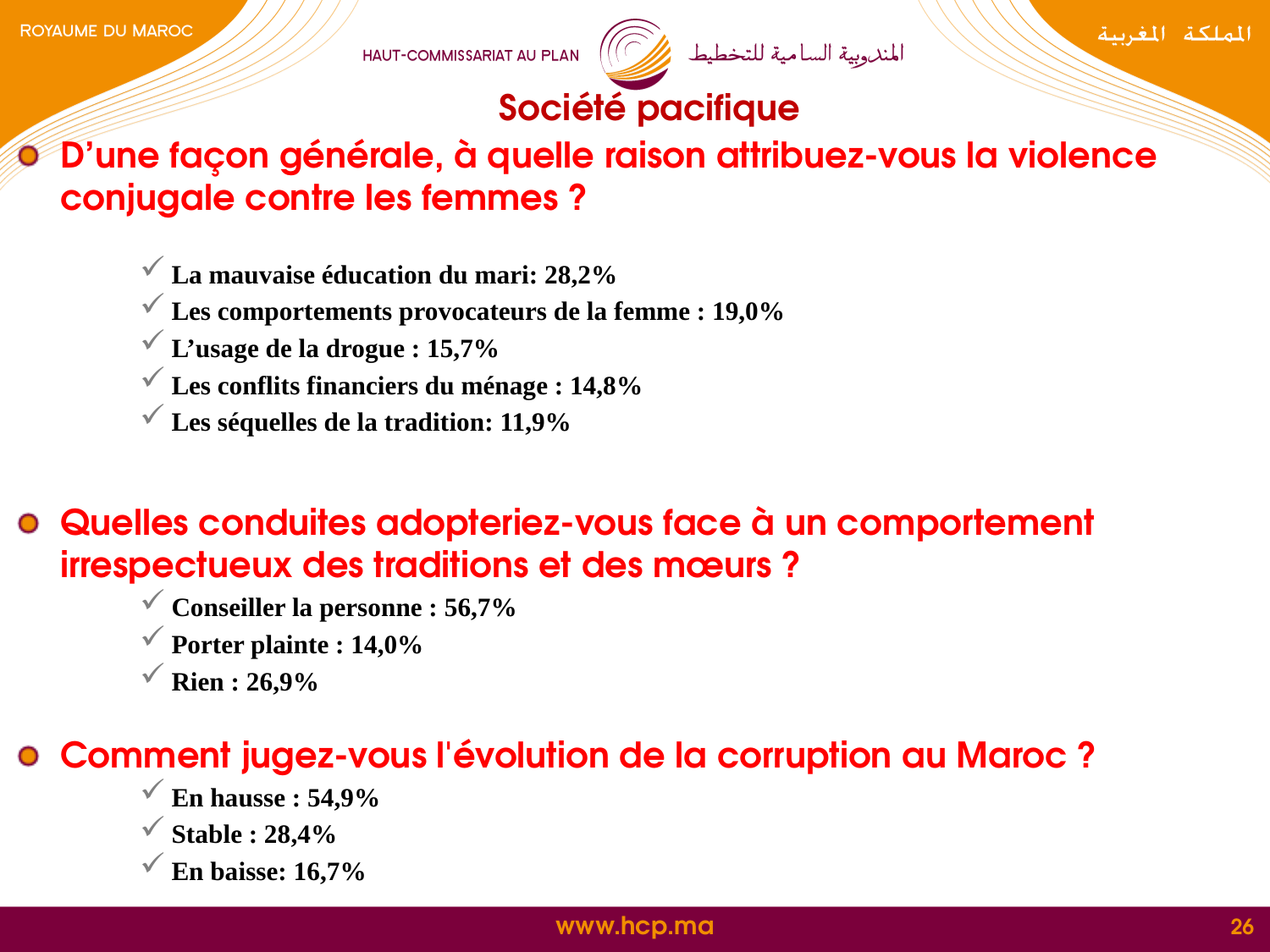

# Société pacifique
D’une façon générale, à quelle raison attribuez-vous la violence conjugale contre les femmes ?

La mauvaise éducation du mari: 28,2%
Les comportements provocateurs de la femme : 19,0%
L’usage de la drogue : 15,7%
Les conflits financiers du ménage : 14,8%
Les séquelles de la tradition: 11,9%

Quelles conduites adopteriez-vous face à un comportement irrespectueux des traditions et des mœurs ?
Conseiller la personne : 56,7%
Porter plainte : 14,0%
Rien : 26,9%

Comment jugez-vous l'évolution de la corruption au Maroc ?
En hausse : 54,9%
Stable : 28,4%
En baisse: 16,7%

26